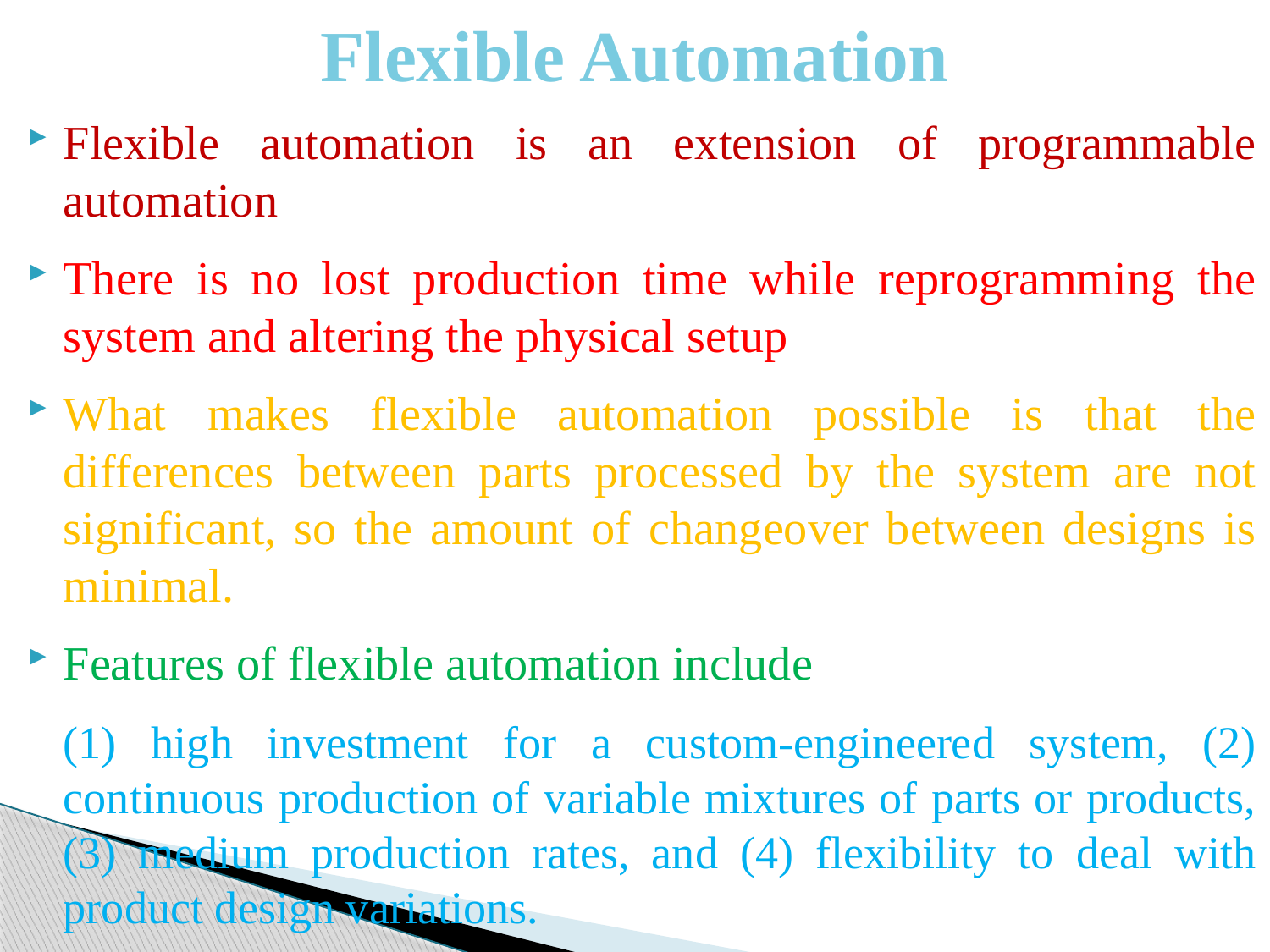

# Flexible Automation
Flexible automation is an extension of programmable automation
There is no lost production time while reprogramming the system and altering the physical setup
What makes flexible automation possible is that the differences between parts processed by the system are not significant, so the amount of changeover between designs is minimal.
Features of flexible automation include
	(1) high investment for a custom-engineered system, (2) continuous production of variable mixtures of parts or products, (3) medium production rates, and (4) flexibility to deal with product design variations.